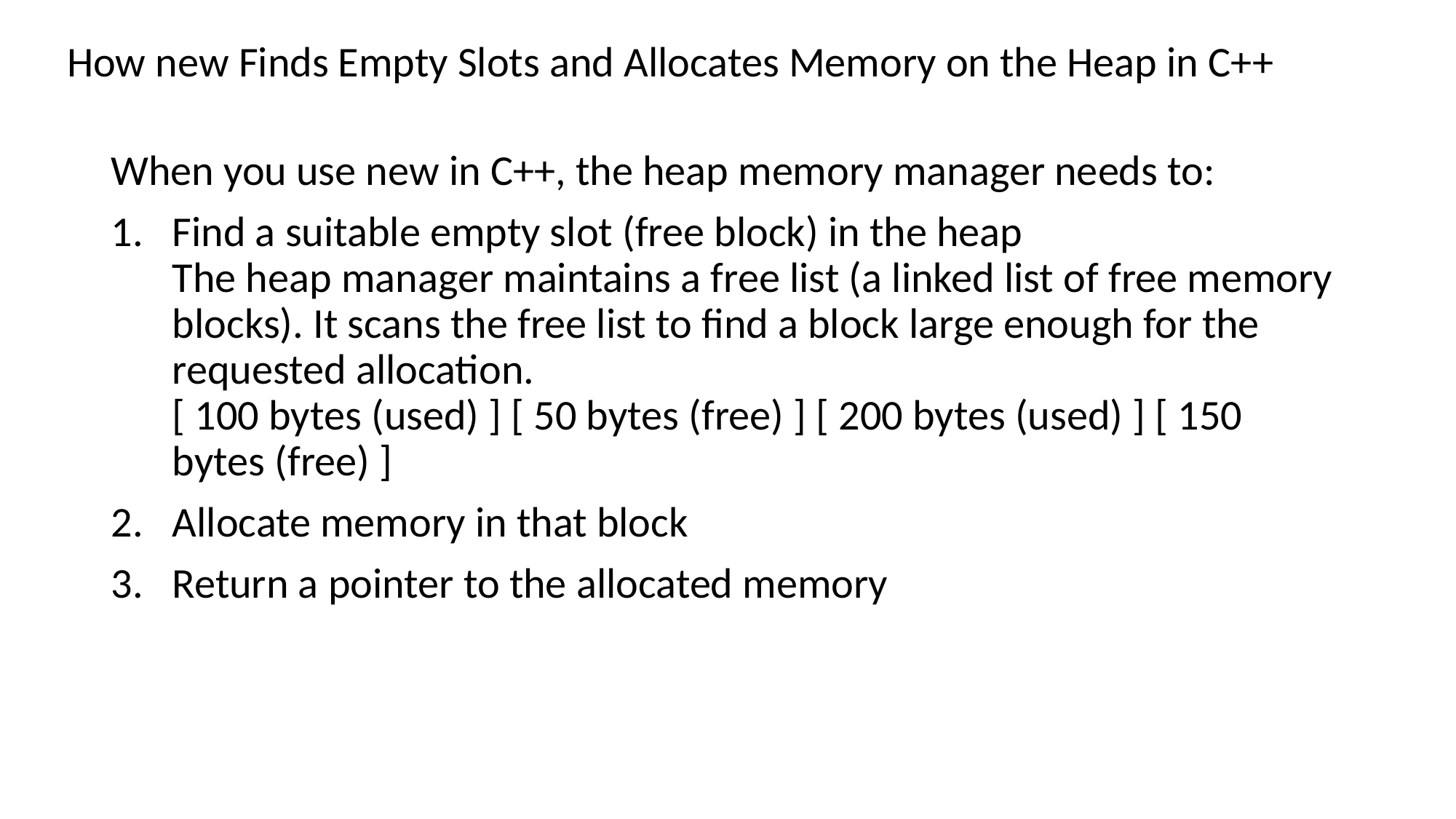

# How new Finds Empty Slots and Allocates Memory on the Heap in C++
When you use new in C++, the heap memory manager needs to:
Find a suitable empty slot (free block) in the heap
The heap manager maintains a free list (a linked list of free memory blocks). It scans the free list to find a block large enough for the requested allocation.
[ 100 bytes (used) ] [ 50 bytes (free) ] [ 200 bytes (used) ] [ 150 bytes (free) ]
Allocate memory in that block
Return a pointer to the allocated memory